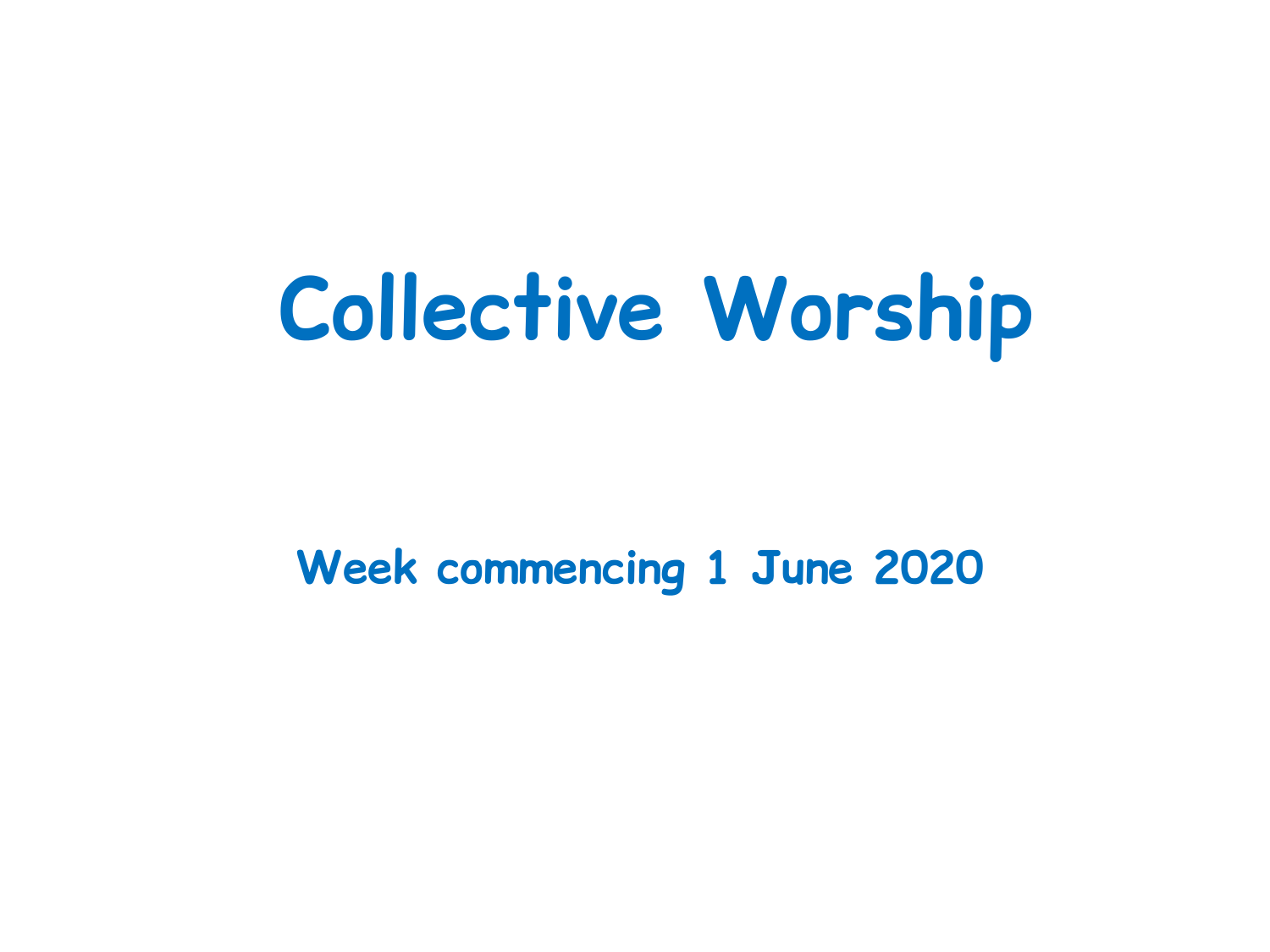

# Collective Worship
Week commencing 1 June 2020